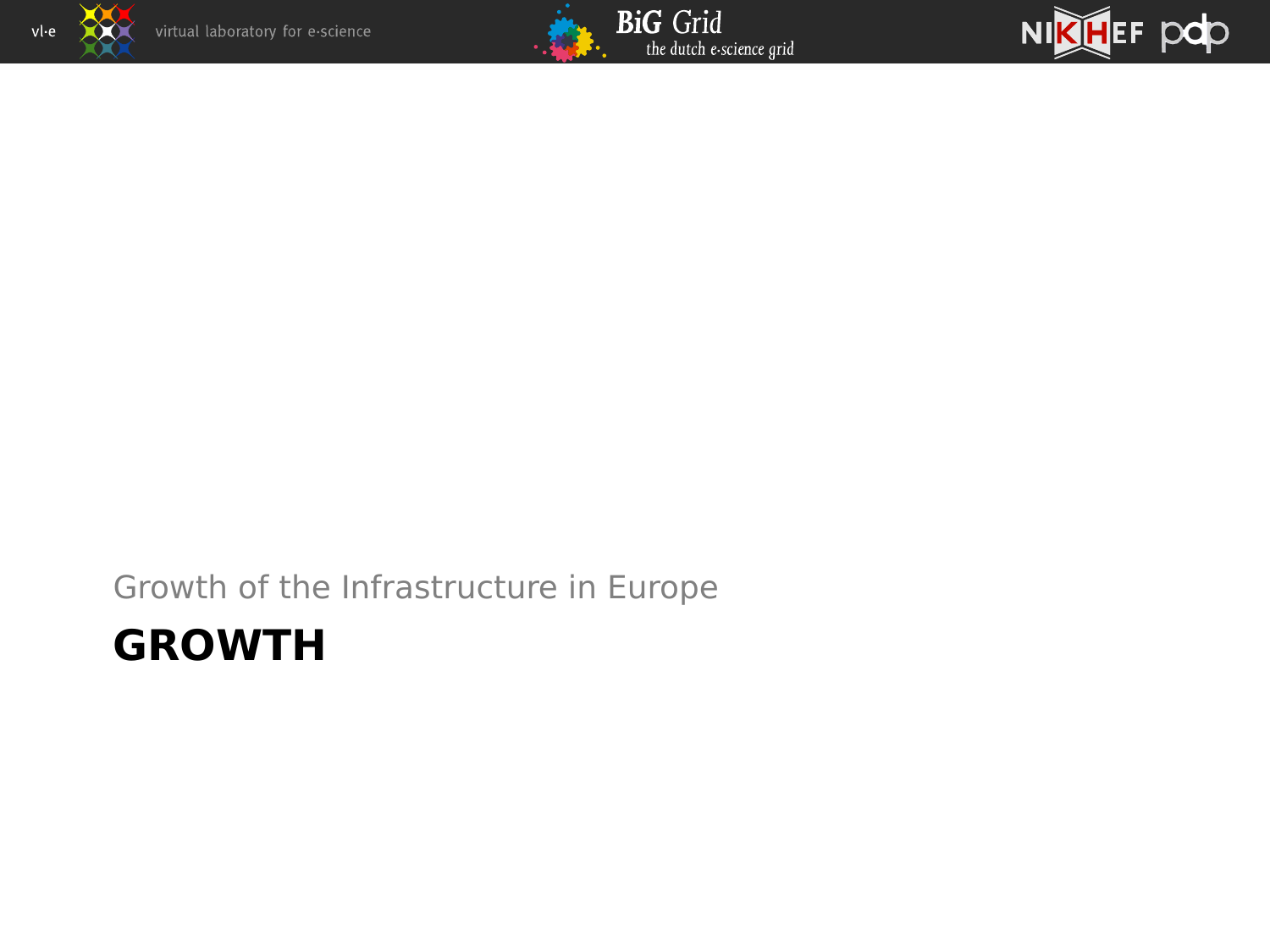

Growth of the Infrastructure in Europe
# Growth